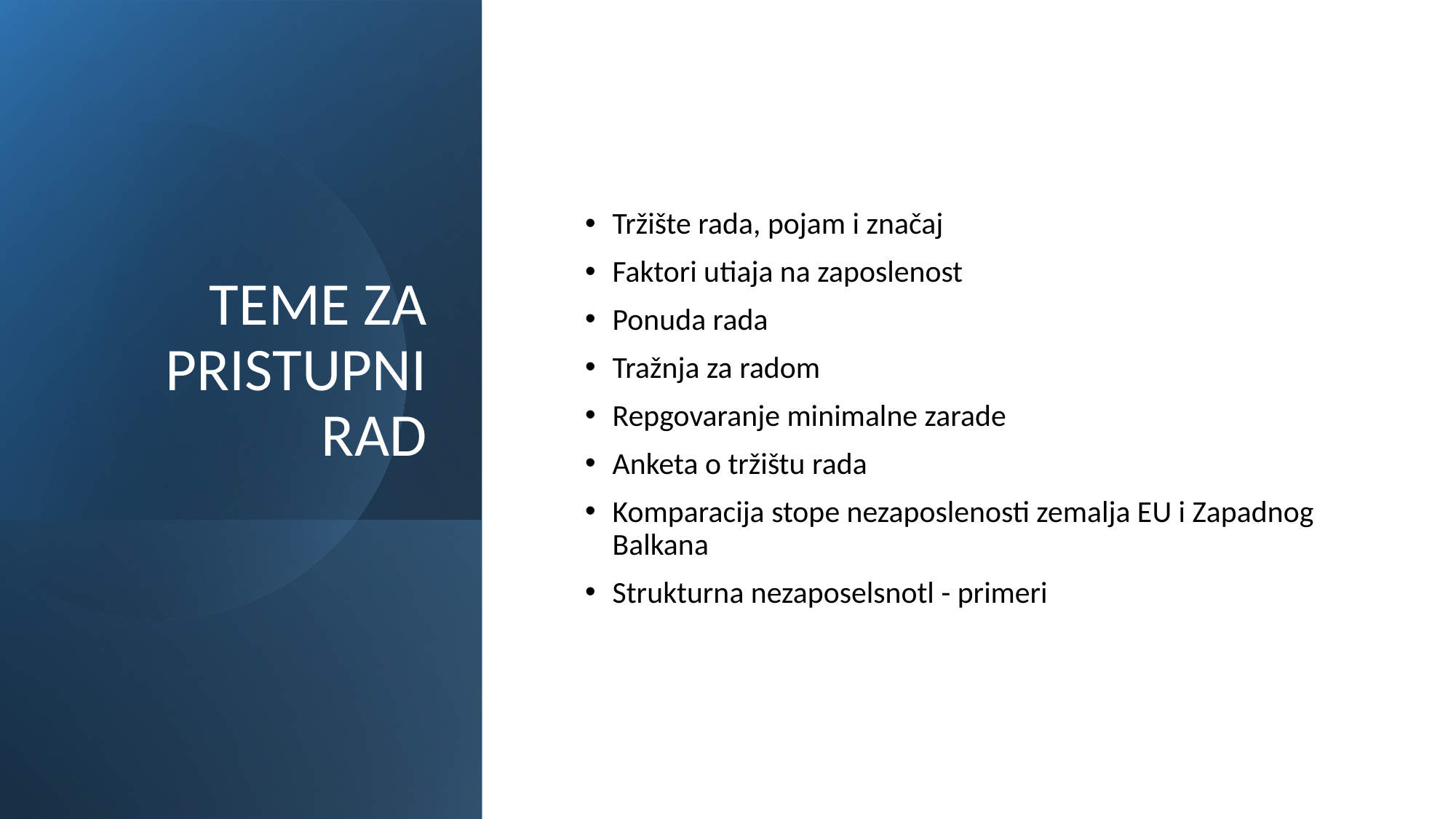

# TEME ZA PRISTUPNI RAD
Tržište rada, pojam i značaj
Faktori utiaja na zaposlenost
Ponuda rada
Tražnja za radom
Repgovaranje minimalne zarade
Anketa o tržištu rada
Komparacija stope nezaposlenosti zemalja EU i Zapadnog Balkana
Strukturna nezaposelsnotl - primeri